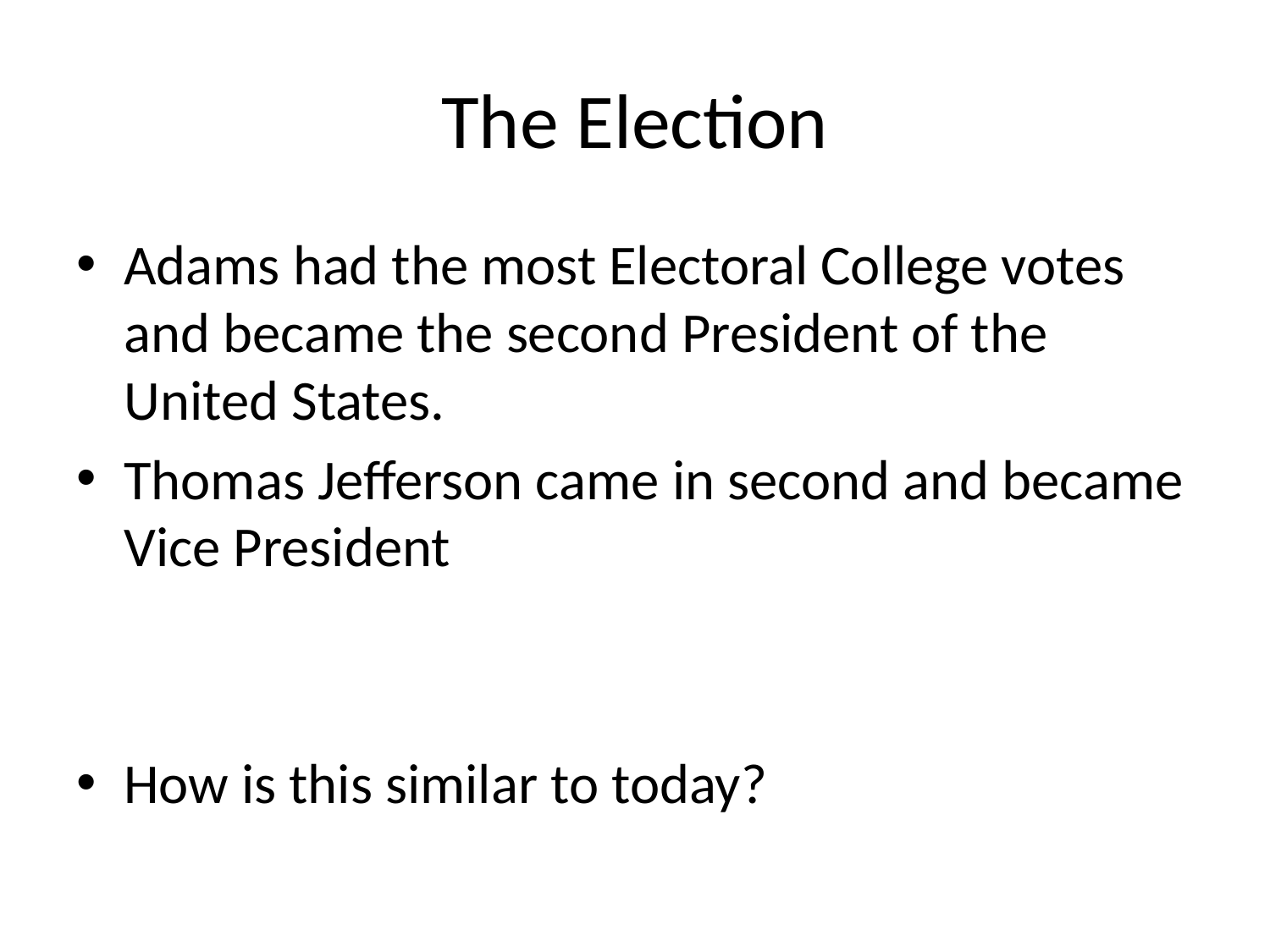

# The Election
Adams had the most Electoral College votes and became the second President of the United States.
Thomas Jefferson came in second and became Vice President

How is this similar to today?